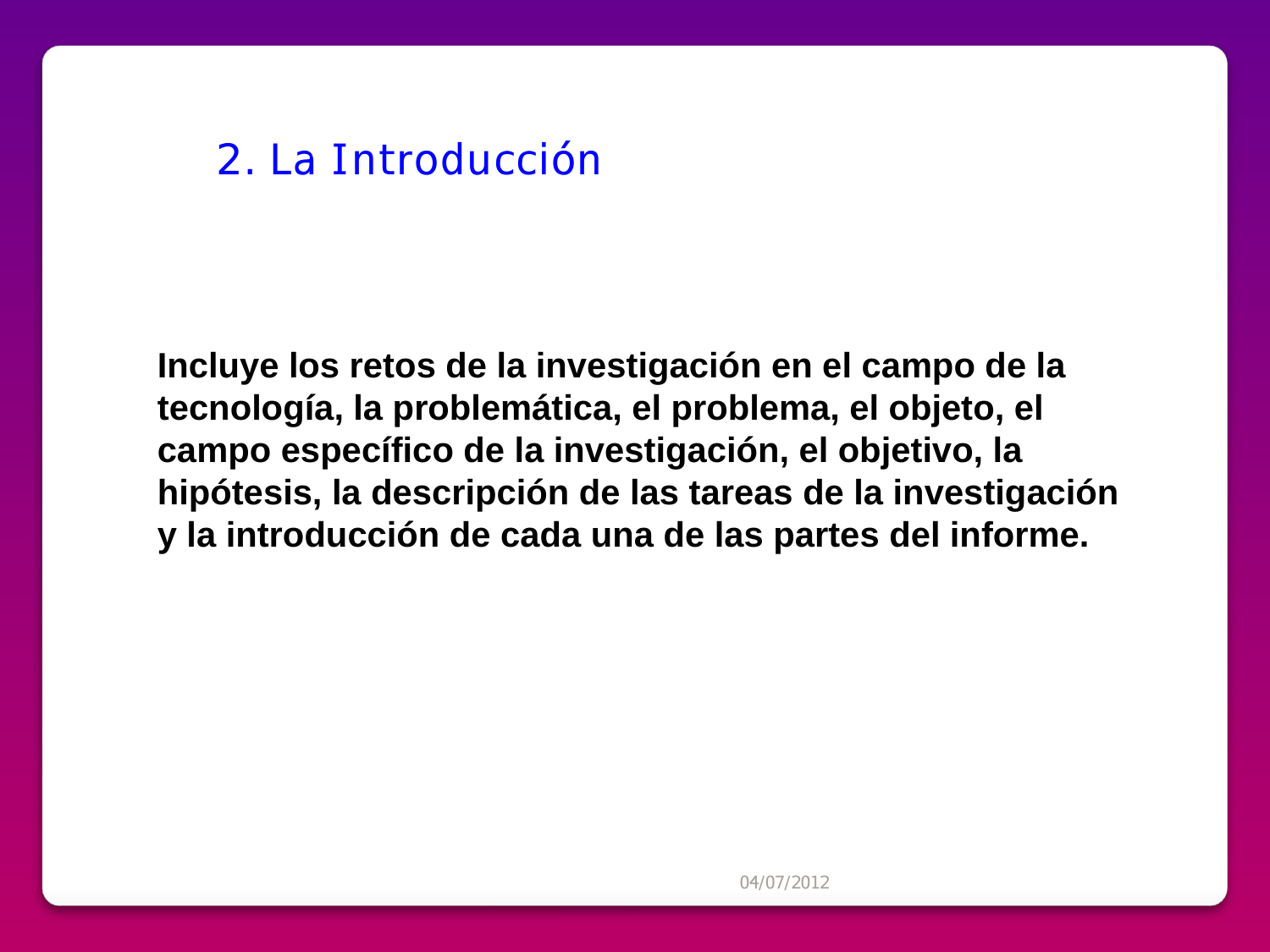

2. La Introducción
Incluye los retos de la investigación en el campo de la tecnología, la problemática, el problema, el objeto, el campo específico de la investigación, el objetivo, la hipótesis, la descripción de las tareas de la investigación y la introducción de cada una de las partes del informe.
04/07/2012